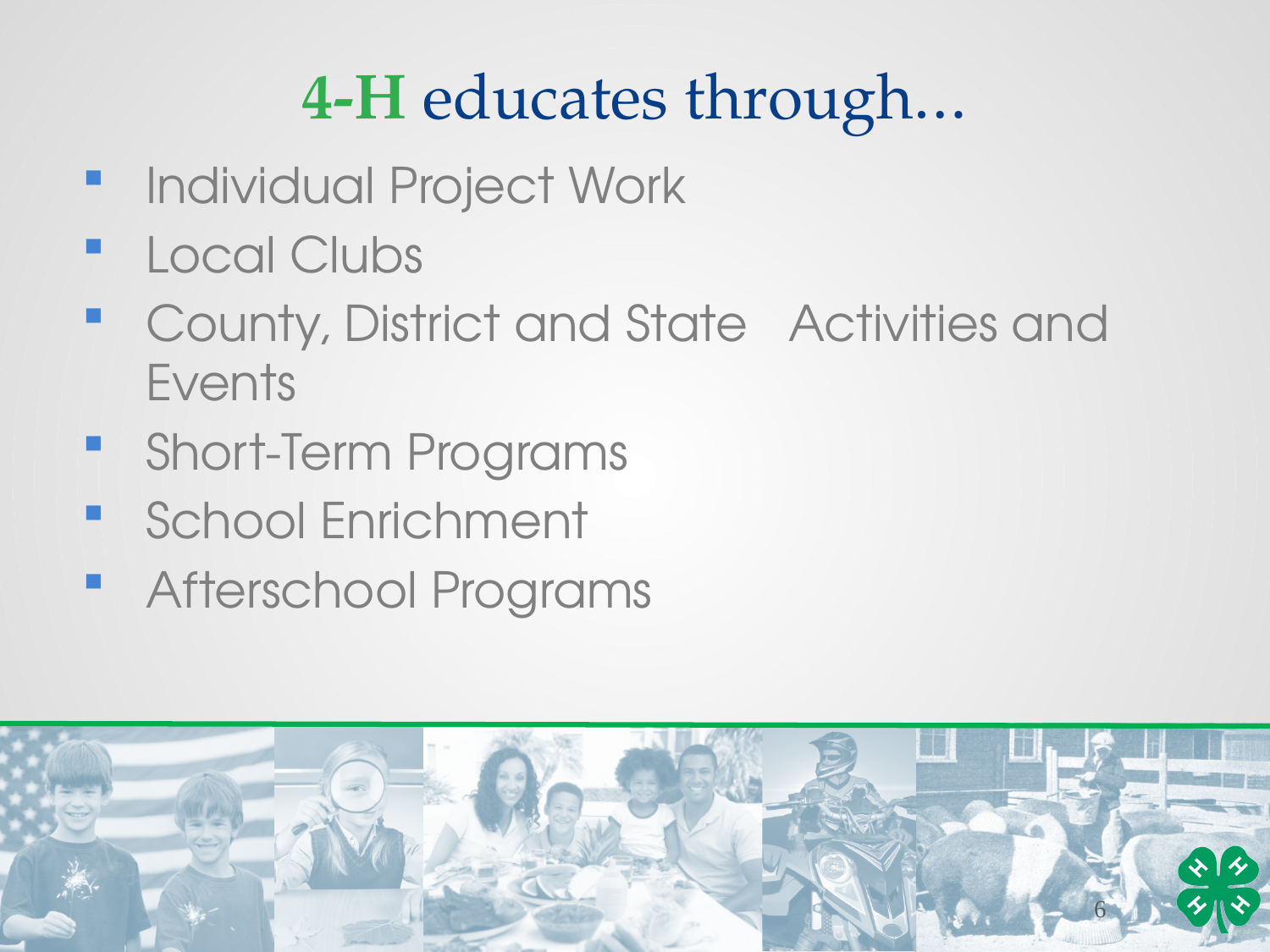

# 4-H educates through…
Individual Project Work
Local Clubs
County, District and State   Activities and Events
Short-Term Programs
School Enrichment
Afterschool Programs
6